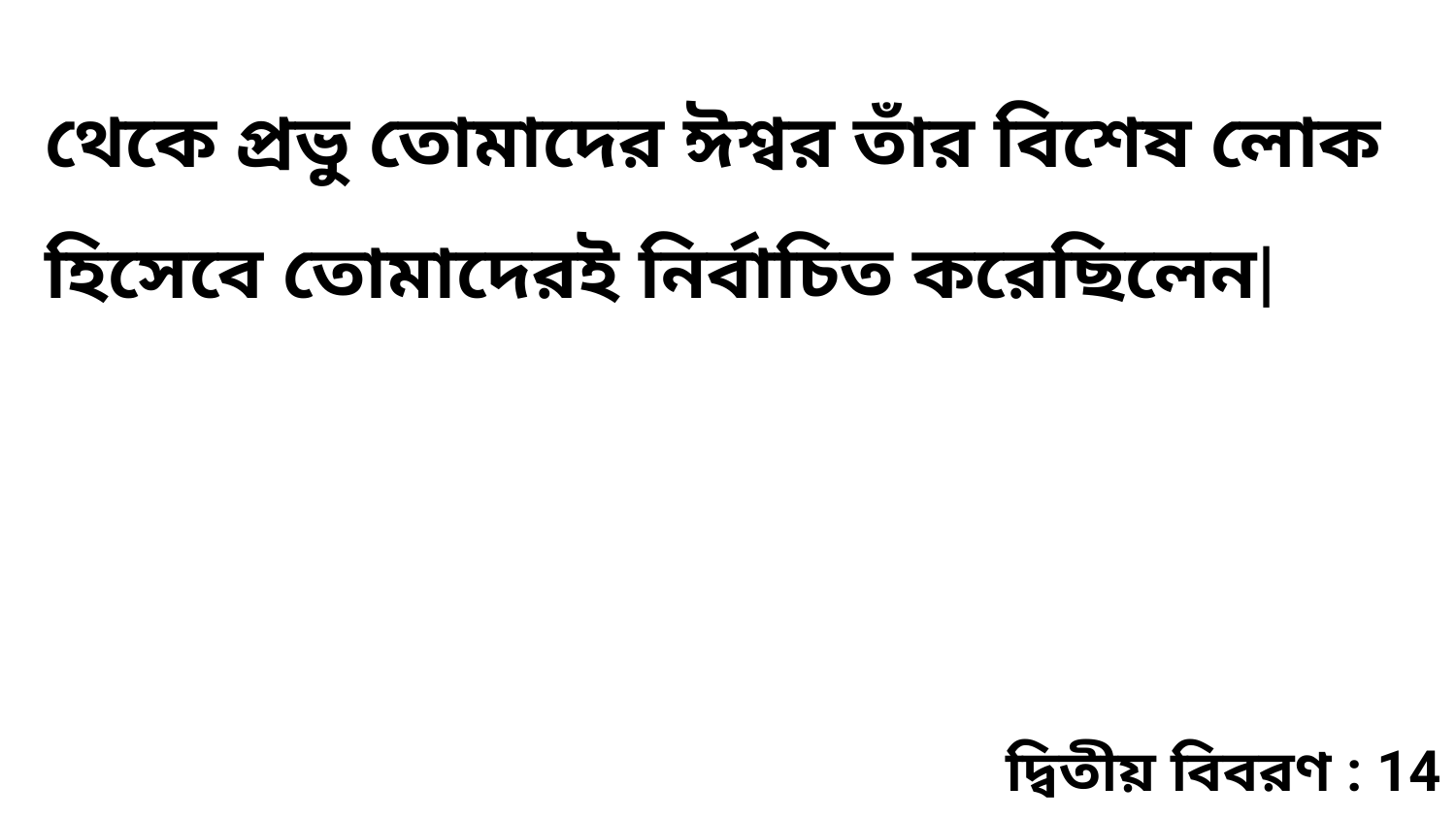

থেকে প্রভু তোমাদের ঈশ্বর তাঁর বিশেষ লোক হিসেবে তোমাদেরই নির্বাচিত করেছিলেন|
দ্বিতীয় বিবরণ : 14